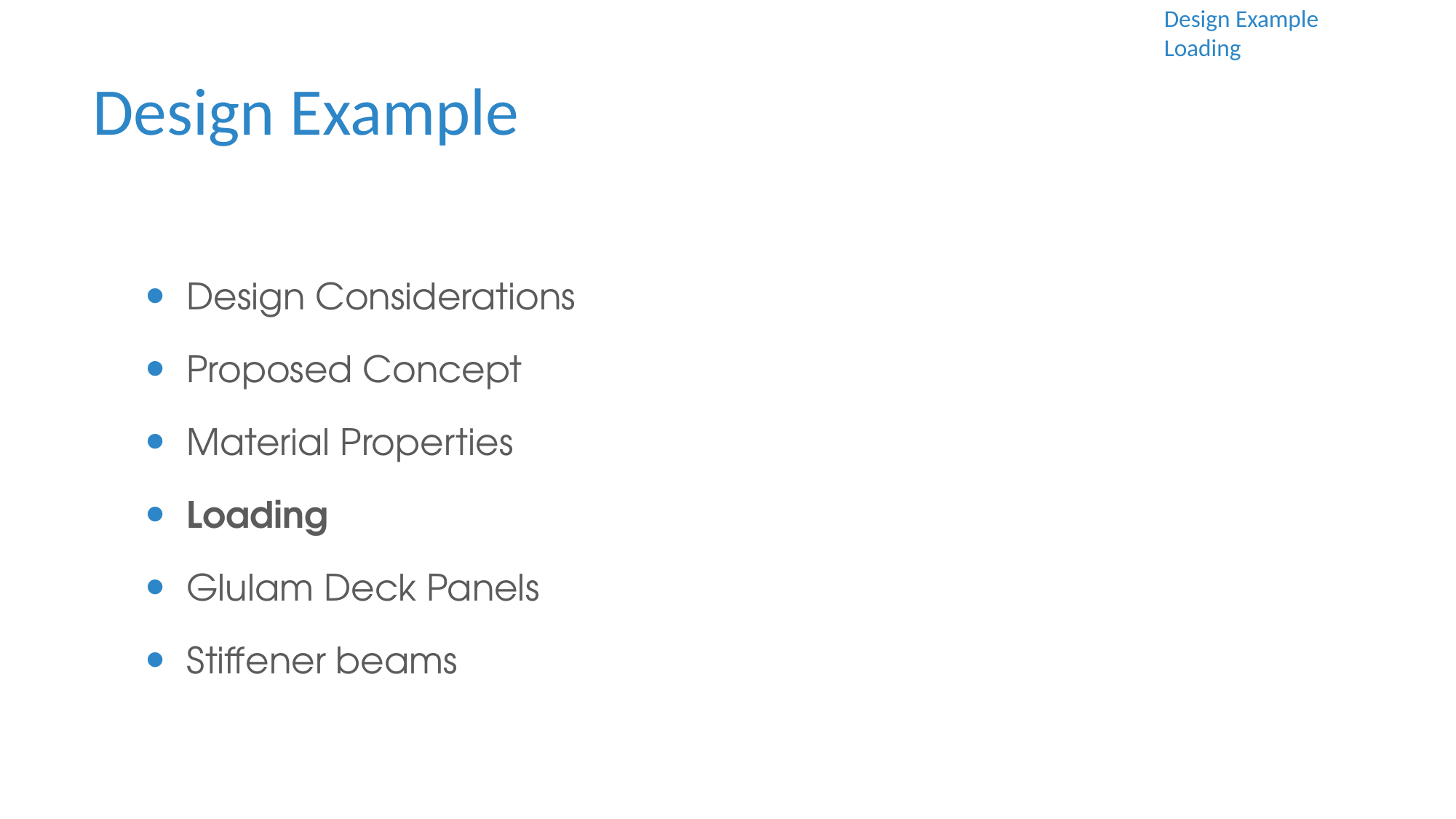

Design Example
Loading
Design Example
Design Considerations
Proposed Concept
Material Properties
Loading
Glulam Deck Panels
Stiffener beams